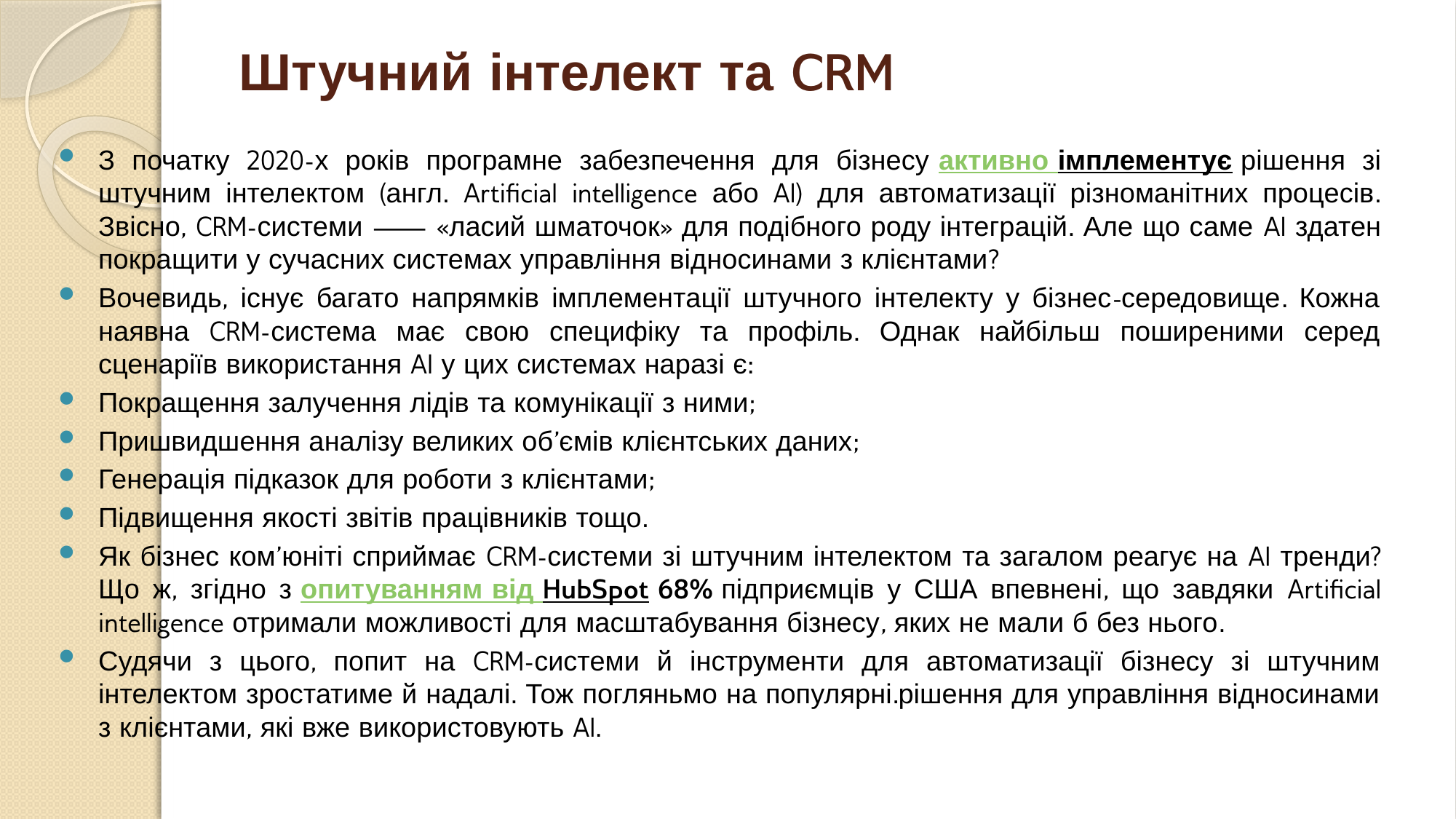

# Штучний інтелект та CRM
З початку 2020-х років програмне забезпечення для бізнесу активно імплементує рішення зі штучним інтелектом (англ. Artificial intelligence або AI) для автоматизації різноманітних процесів. Звісно, CRM-системи ― «ласий шматочок» для подібного роду інтеграцій. Але що саме AI здатен покращити у сучасних системах управління відносинами з клієнтами?
Вочевидь, існує багато напрямків імплементації штучного інтелекту у бізнес-середовище. Кожна наявна CRM-система має свою специфіку та профіль. Однак найбільш поширеними серед сценаріїв використання AI у цих системах наразі є:
Покращення залучення лідів та комунікації з ними;
Пришвидшення аналізу великих об’ємів клієнтських даних;
Генерація підказок для роботи з клієнтами;
Підвищення якості звітів працівників тощо.
Як бізнес ком’юніті сприймає CRM-системи зі штучним інтелектом та загалом реагує на AI тренди? Що ж, згідно з опитуванням від HubSpot 68% підприємців у США впевнені, що завдяки Artificial intelligence отримали можливості для масштабування бізнесу, яких не мали б без нього.
Судячи з цього, попит на CRM-системи й інструменти для автоматизації бізнесу зі штучним інтелектом зростатиме й надалі. Тож погляньмо на популярні.рішення для управління відносинами з клієнтами, які вже використовують AI.